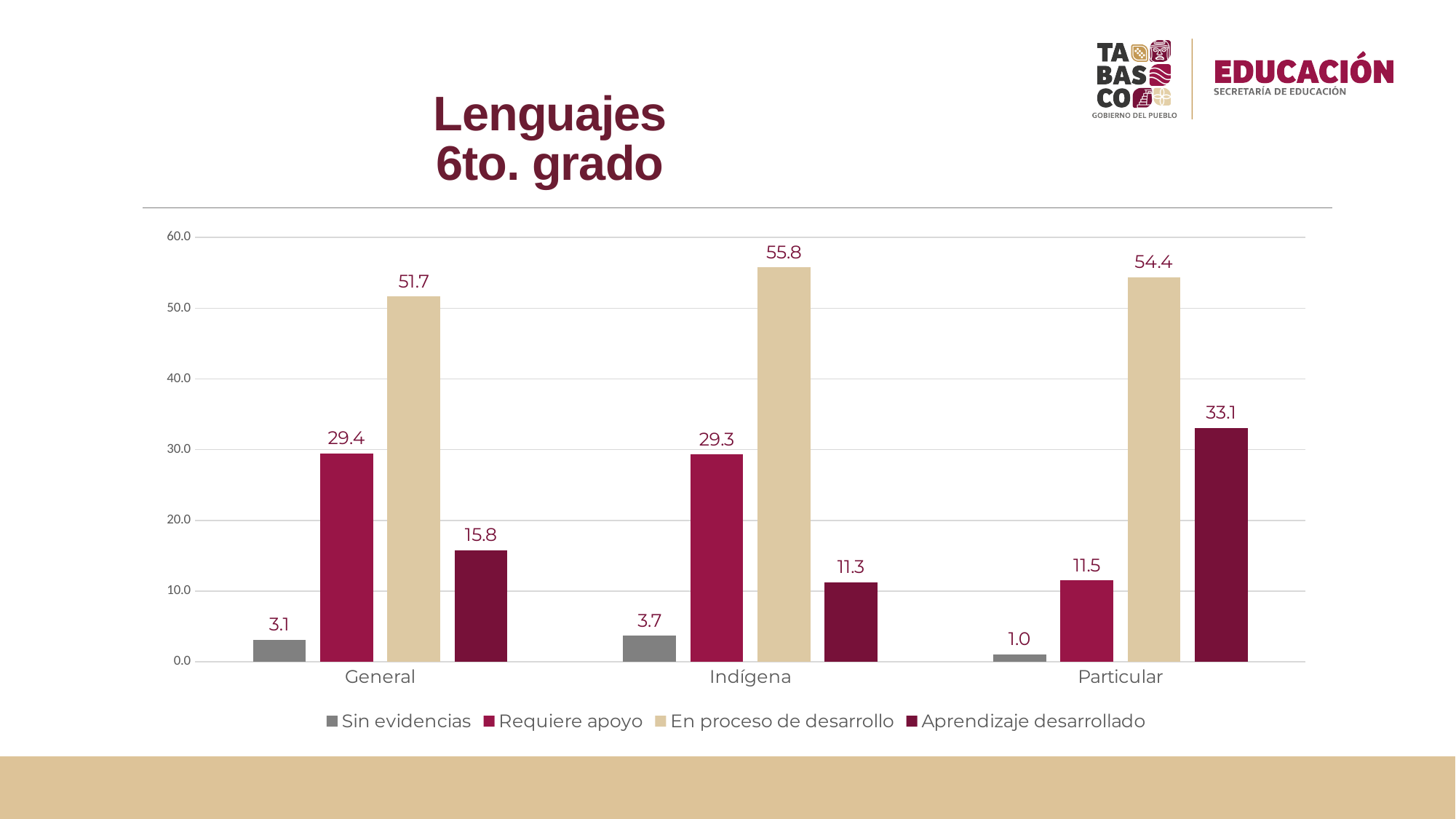

# Lenguajes 6to. grado

### Chart

| Category | Sin evidencias | Requiere apoyo | En proceso de desarrollo | Aprendizaje desarrollado |
|---|---|---|---|---|
| General | 3.09211630192478 | 29.4470145497255 | 51.6766940722453 | 15.7841750761044 |
| Indígena | 3.66197183098592 | 29.2957746478873 | 55.7746478873239 | 11.2676056338028 |
| Particular | 1.036866359447 | 11.5207373271889 | 54.3778801843318 | 33.0645161290323 |